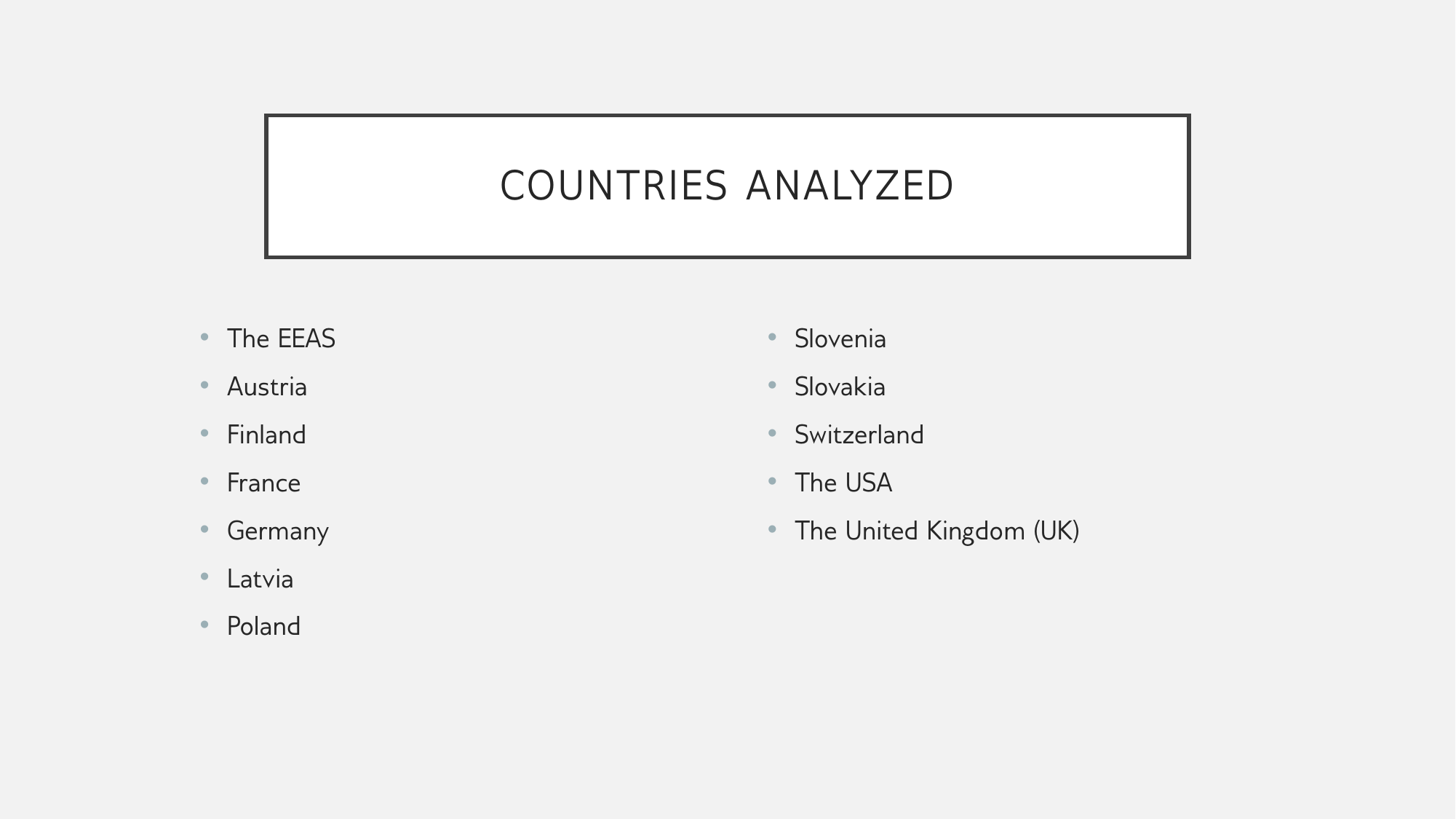

# Countries analyzed
The EEAS
Austria
Finland
France
Germany
Latvia
Poland

Slovenia
Slovakia
Switzerland
The USA
The United Kingdom (UK)